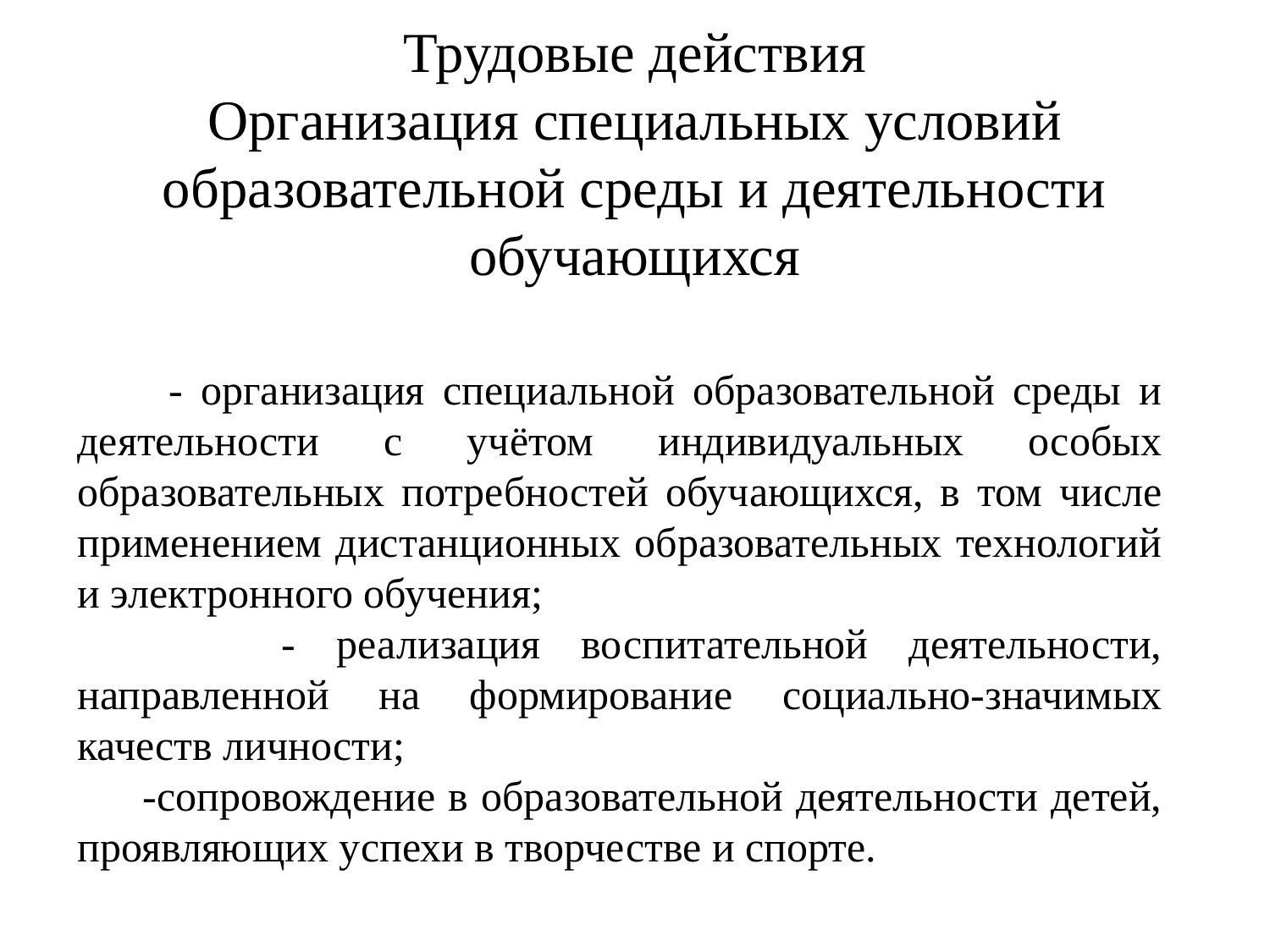

# Трудовые действия Организация специальных условий образовательной среды и деятельности обучающихся
     - организация специальной образовательной среды и деятельности с учётом индивидуальных особых образовательных потребностей обучающихся, в том числе применением дистанционных образовательных технологий и электронного обучения;
     - реализация воспитательной деятельности, направленной на формирование социально-значимых качеств личности;
     -сопровождение в образовательной деятельности детей, проявляющих успехи в творчестве и спорте.